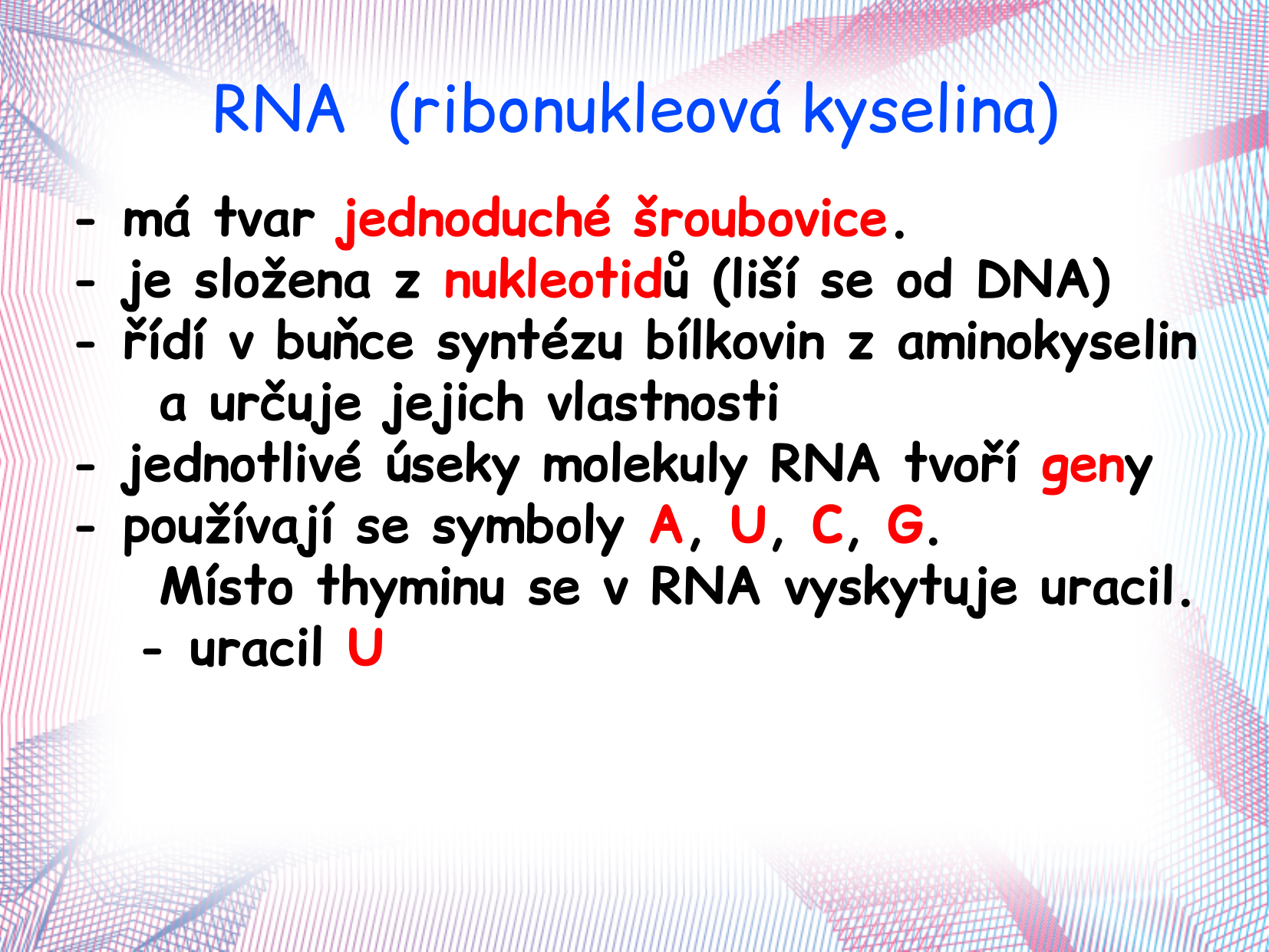

RNA  (ribonukleová kyselina)
- má tvar jednoduché šroubovice.
- je složena z nukleotidů (liší se od DNA)
- řídí v buňce syntézu bílkovin z aminokyselin
    a určuje jejich vlastnosti
- jednotlivé úseky molekuly RNA tvoří geny
- používají se symboly A, U, C, G.
    Místo thyminu se v RNA vyskytuje uracil.
   - uracil U